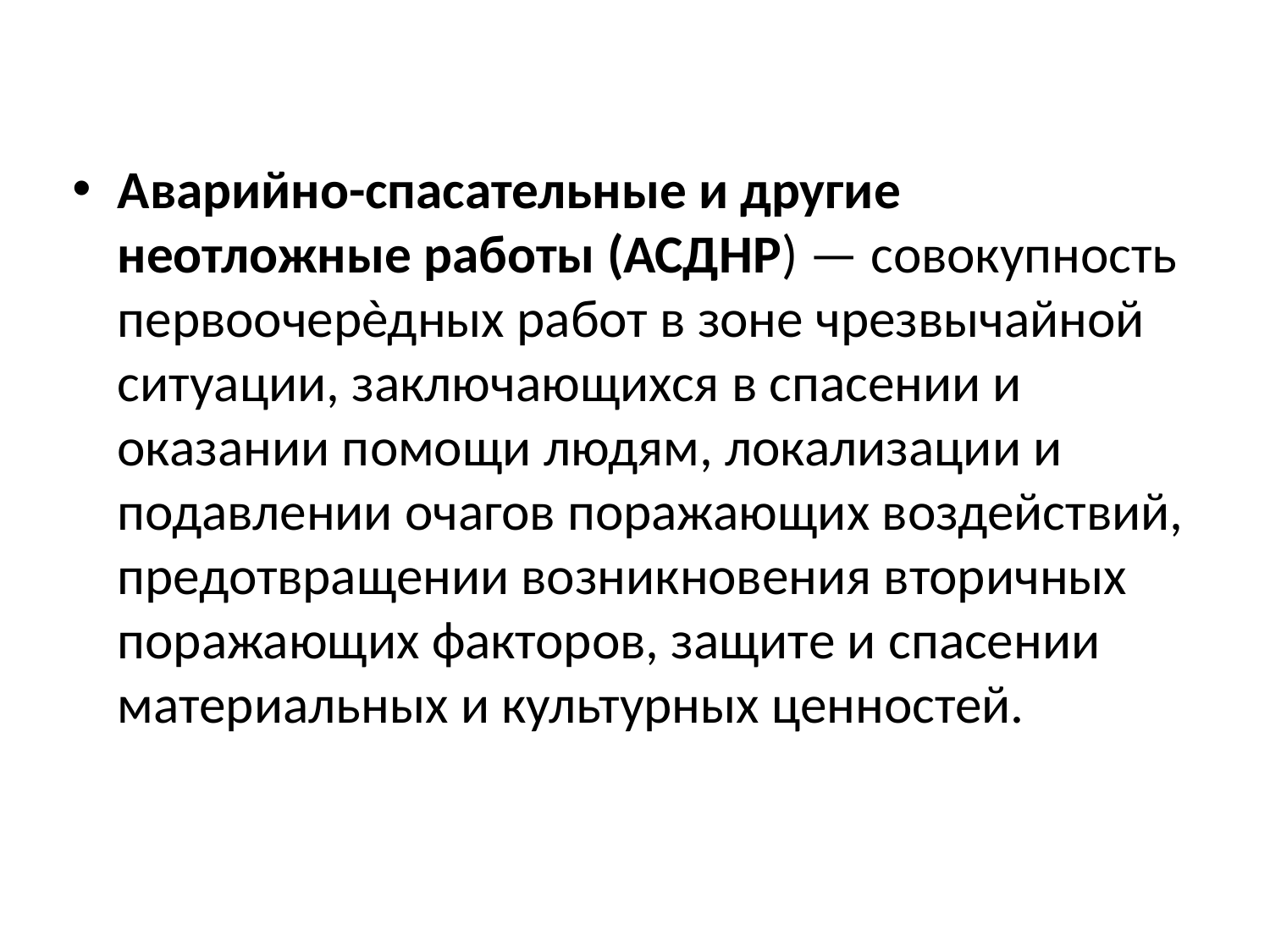

Аварийно-спасательные и другие неотложные работы (АСДНР) — совокупность первоочерѐдных работ в зоне чрезвычайной ситуации, заключающихся в спасении и оказании помощи людям, локализации и подавлении очагов поражающих воздействий, предотвращении возникновения вторичных поражающих факторов, защите и спасении материальных и культурных ценностей.